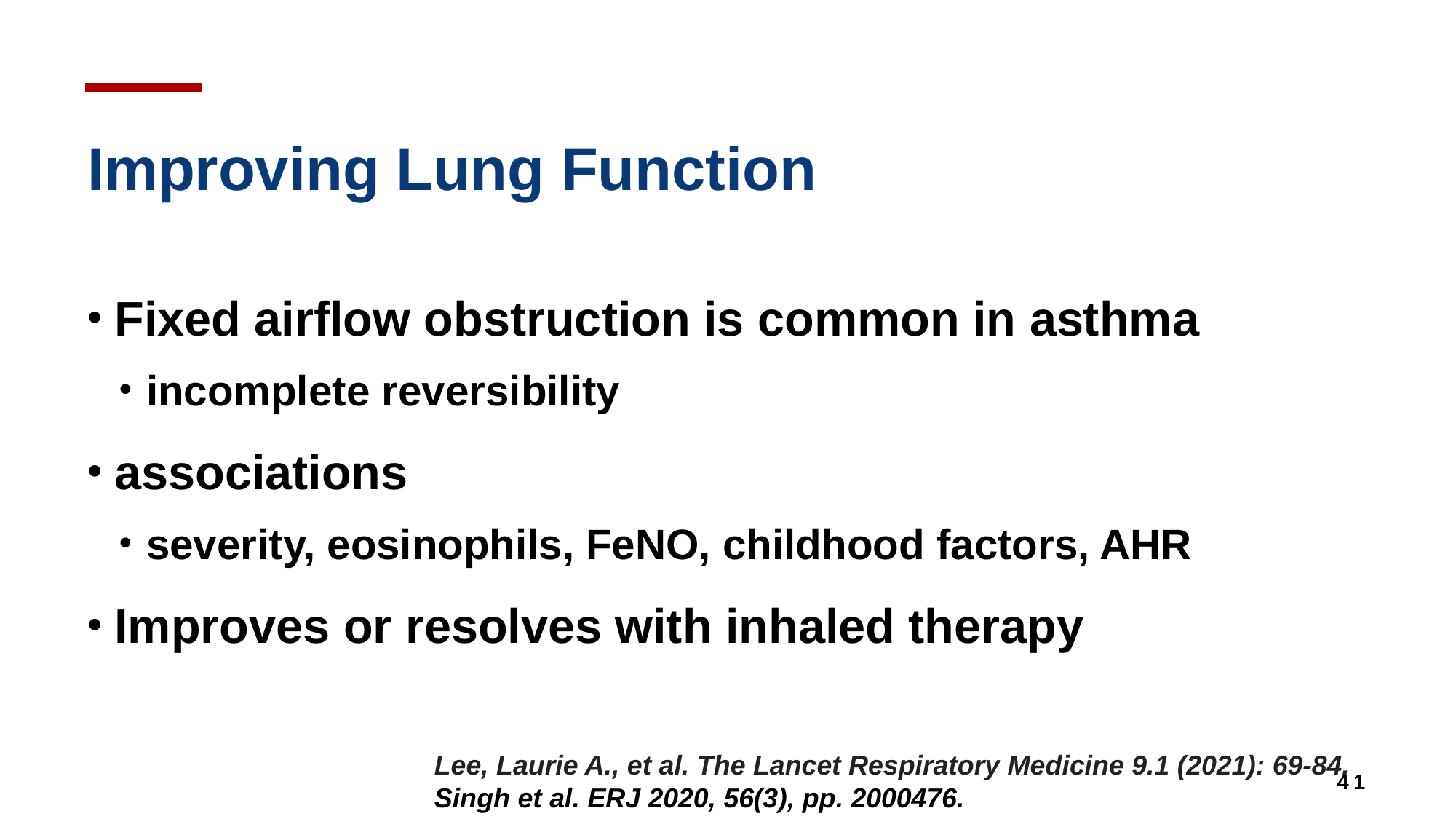

# Improving Lung Function
Fixed airflow obstruction is common in asthma
incomplete reversibility
associations
severity, eosinophils, FeNO, childhood factors, AHR
Improves or resolves with inhaled therapy
Lee, Laurie A., et al. The Lancet Respiratory Medicine 9.1 (2021): 69-84.
Singh et al. ERJ 2020, 56(3), pp. 2000476.
41